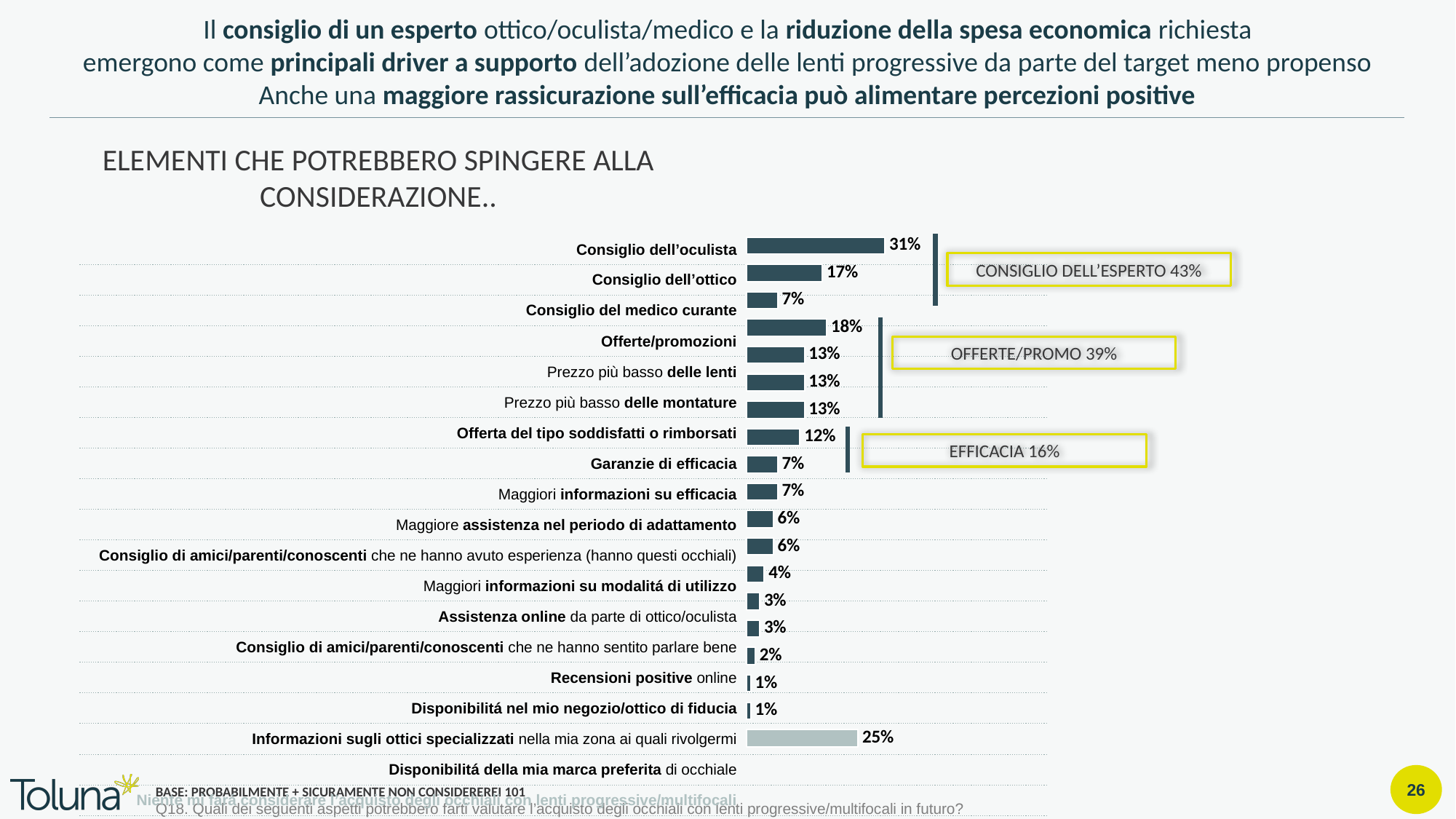

Il consiglio di un esperto ottico/oculista/medico e la riduzione della spesa economica richiesta
emergono come principali driver a supporto dell’adozione delle lenti progressive da parte del target meno propenso
Anche una maggiore rassicurazione sull’efficacia può alimentare percezioni positive
ELEMENTI CHE POTREBBERO SPINGERE ALLA CONSIDERAZIONE..

### Chart

| Category | TOT |
|---|---|
| Consiglio dell’oculista | 0.3069 |
| Consiglio dell’ottico | 0.16829999999999998 |
| Consiglio del medico curante | 0.0693 |
| Offerte/promozioni | 0.1782 |
| Prezzo più basso delle lenti | 0.12869999999999998 |
| Prezzo più basso delle montature | 0.12869999999999998 |
| Offerta del tipo soddisfatti o rimborsati | 0.12869999999999998 |
| Garanzie di efficacia | 0.1188 |
| Maggiori informazioni su efficacia | 0.0693 |
| Maggiore assistenza nel periodo di adattamento | 0.0693 |
| Consiglio di amici/parenti/conoscenti che ne hanno avuto esperienza (hanno questi occhiali) | 0.0594 |
| Maggiori informazioni su modalitá di utilizzo | 0.0594 |
| Assistenza online da parte di ottico/oculista | 0.039599999999999996 |
| Consiglio di amici/parenti/conoscenti che ne hanno sentito parlare bene | 0.0297 |
| Recensioni positive online | 0.0297 |
| Disponibilitá nel mio negozio/ottico di fiducia | 0.019799999999999998 |
| Informazioni sugli ottici specializzati nella mia zona ai quali rivolgermi | 0.009899999999999999 |
| Disponibilitá della mia marca preferita di occhiale | 0.009899999999999999 |
| Niente mi fará considerare l’acquisto degli occhiali con lenti progressive/multifocali | 0.2475 |
| Consiglio dell’oculista |  |
| --- | --- |
| Consiglio dell’ottico |  |
| Consiglio del medico curante |  |
| Offerte/promozioni |  |
| Prezzo più basso delle lenti |  |
| Prezzo più basso delle montature |  |
| Offerta del tipo soddisfatti o rimborsati |  |
| Garanzie di efficacia |  |
| Maggiori informazioni su efficacia |  |
| Maggiore assistenza nel periodo di adattamento |  |
| Consiglio di amici/parenti/conoscenti che ne hanno avuto esperienza (hanno questi occhiali) |  |
| Maggiori informazioni su modalitá di utilizzo |  |
| Assistenza online da parte di ottico/oculista |  |
| Consiglio di amici/parenti/conoscenti che ne hanno sentito parlare bene |  |
| Recensioni positive online |  |
| Disponibilitá nel mio negozio/ottico di fiducia |  |
| Informazioni sugli ottici specializzati nella mia zona ai quali rivolgermi |  |
| Disponibilitá della mia marca preferita di occhiale |  |
| Niente mi fará considerare l’acquisto degli occhiali con lenti progressive/multifocali |  |
CONSIGLIO DELL’ESPERTO 43%
OFFERTE/PROMO 39%
EFFICACIA 16%
BASE: PROBABILMENTE + SICURAMENTE NON CONSIDEREREI 101
Q18. Quali dei seguenti aspetti potrebbero farti valutare l’acquisto degli occhiali con lenti progressive/multifocali in futuro?